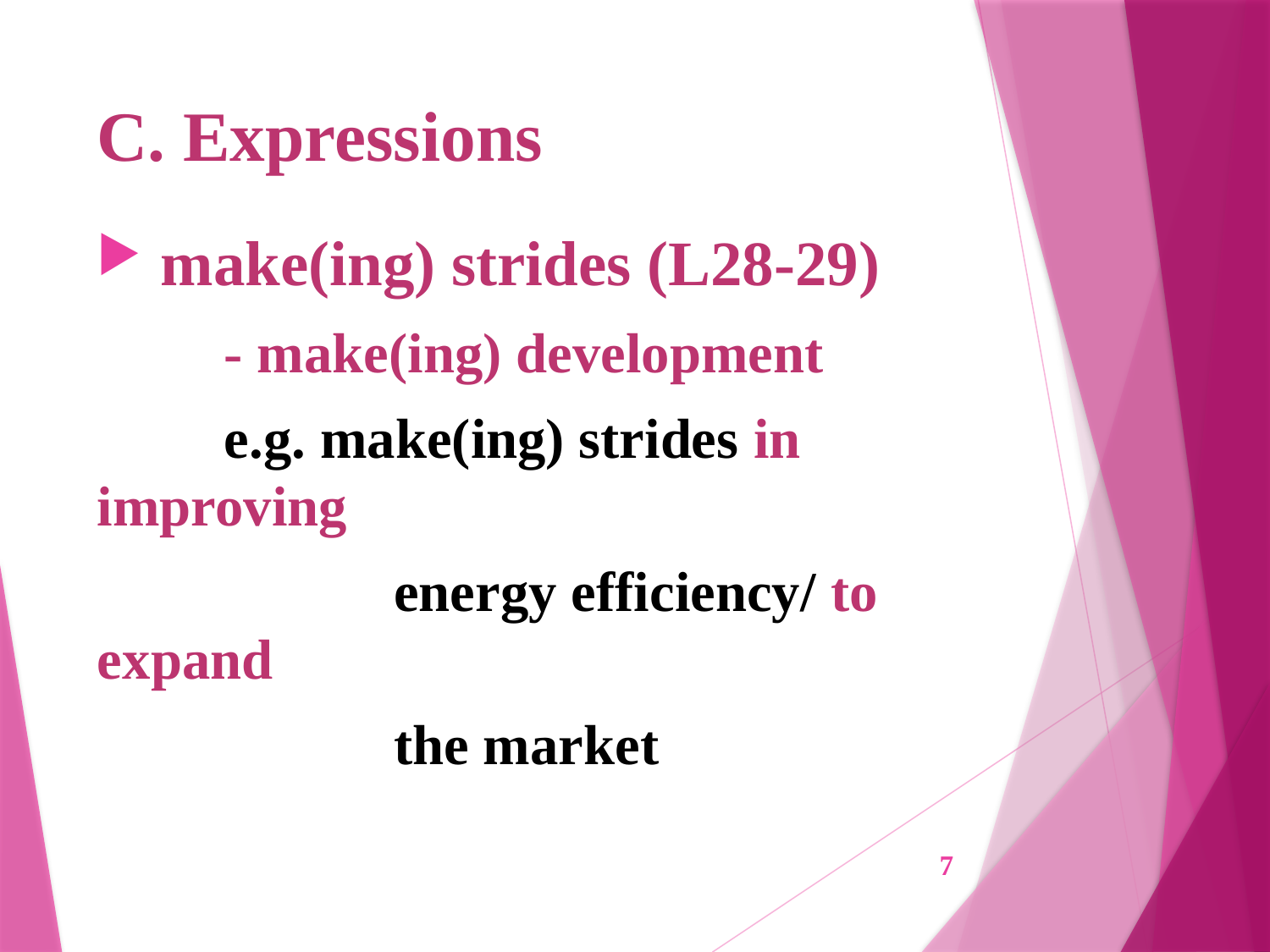

# C. Expressions
 make(ing) strides (L28-29)
	- make(ing) development
	e.g. make(ing) strides in improving
		   energy efficiency/ to expand
		   the market
7